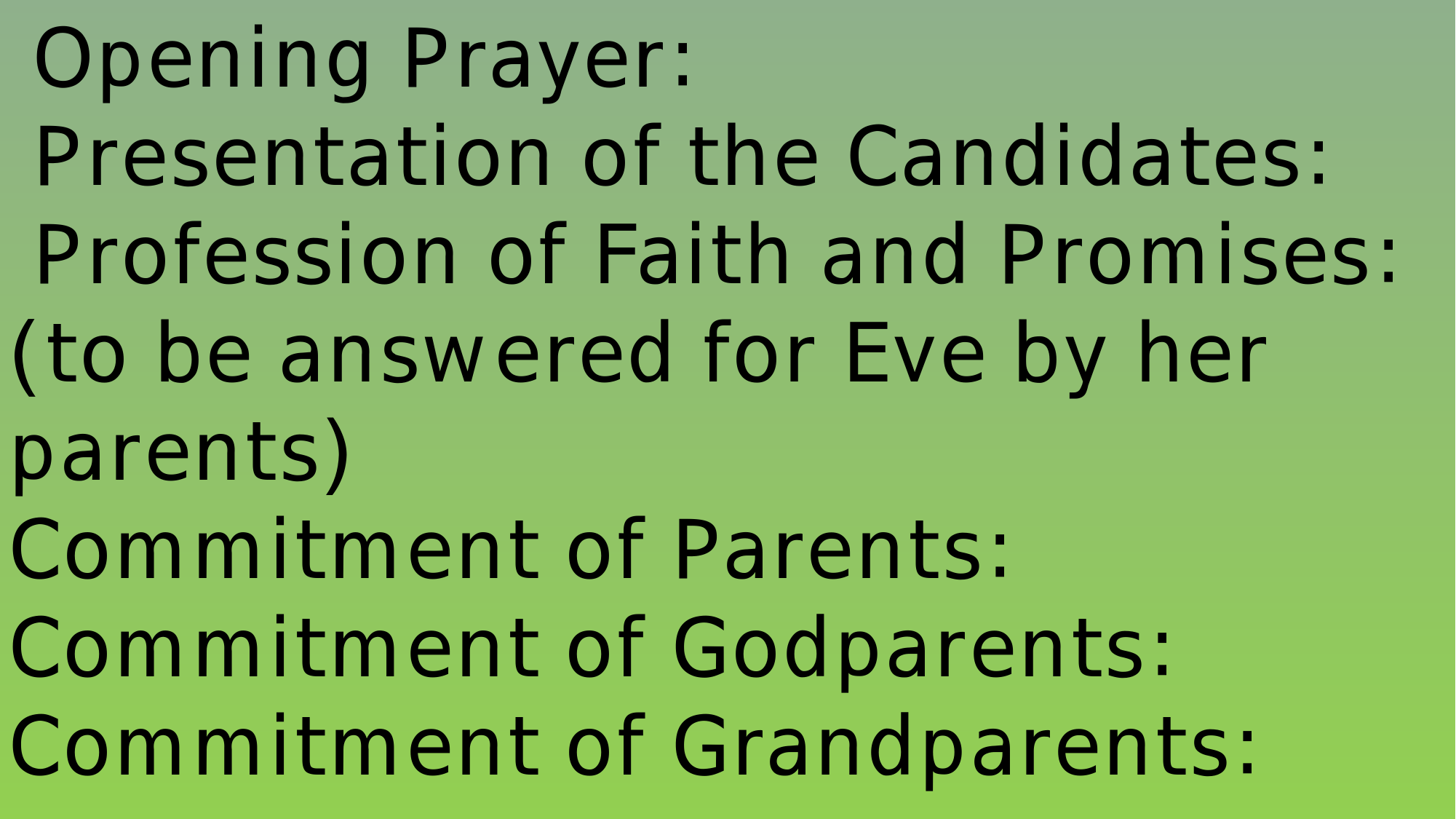

Opening Prayer:
 Presentation of the Candidates:
 Profession of Faith and Promises:
(to be answered for Eve by her parents)
Commitment of Parents:
Commitment of Godparents:
Commitment of Grandparents: